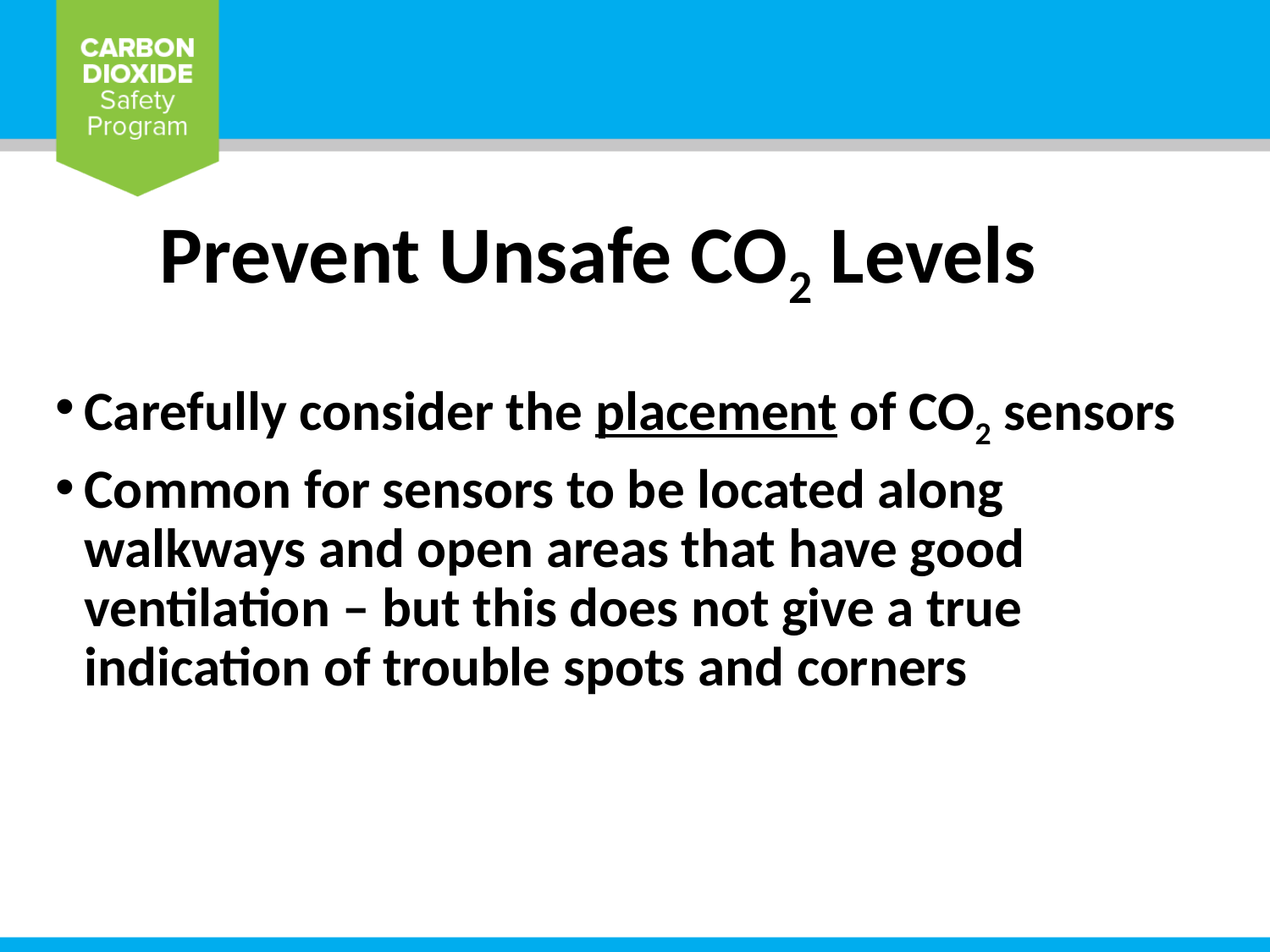

# Prevent Unsafe CO2 Levels
Carefully consider the placement of CO2 sensors
Common for sensors to be located along walkways and open areas that have good ventilation – but this does not give a true indication of trouble spots and corners